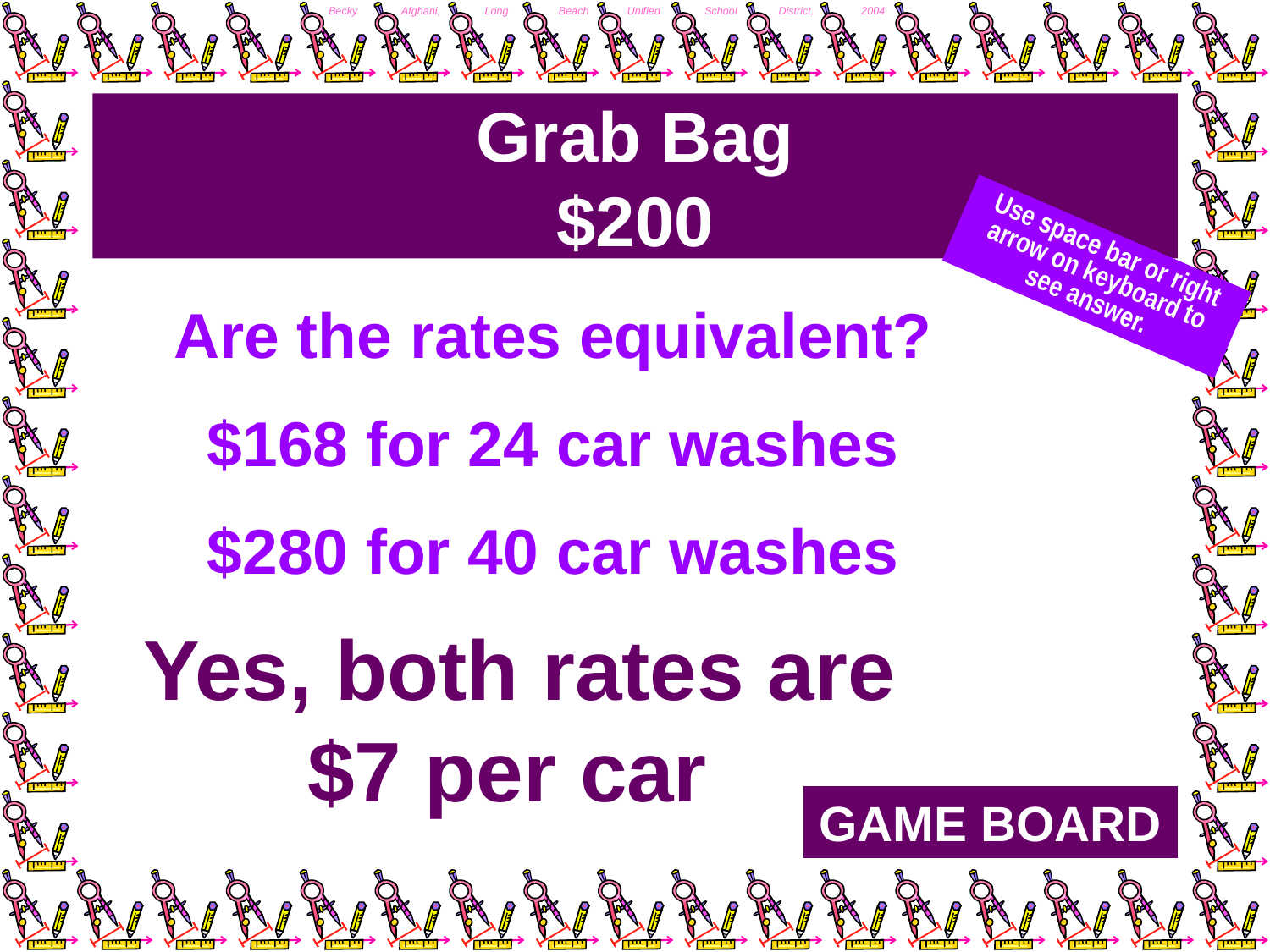

# Grab Bag $200
Use space bar or right arrow on keyboard to see answer.
Are the rates equivalent?
$168 for 24 car washes
$280 for 40 car washes
Yes, both rates are $7 per car
GAME BOARD